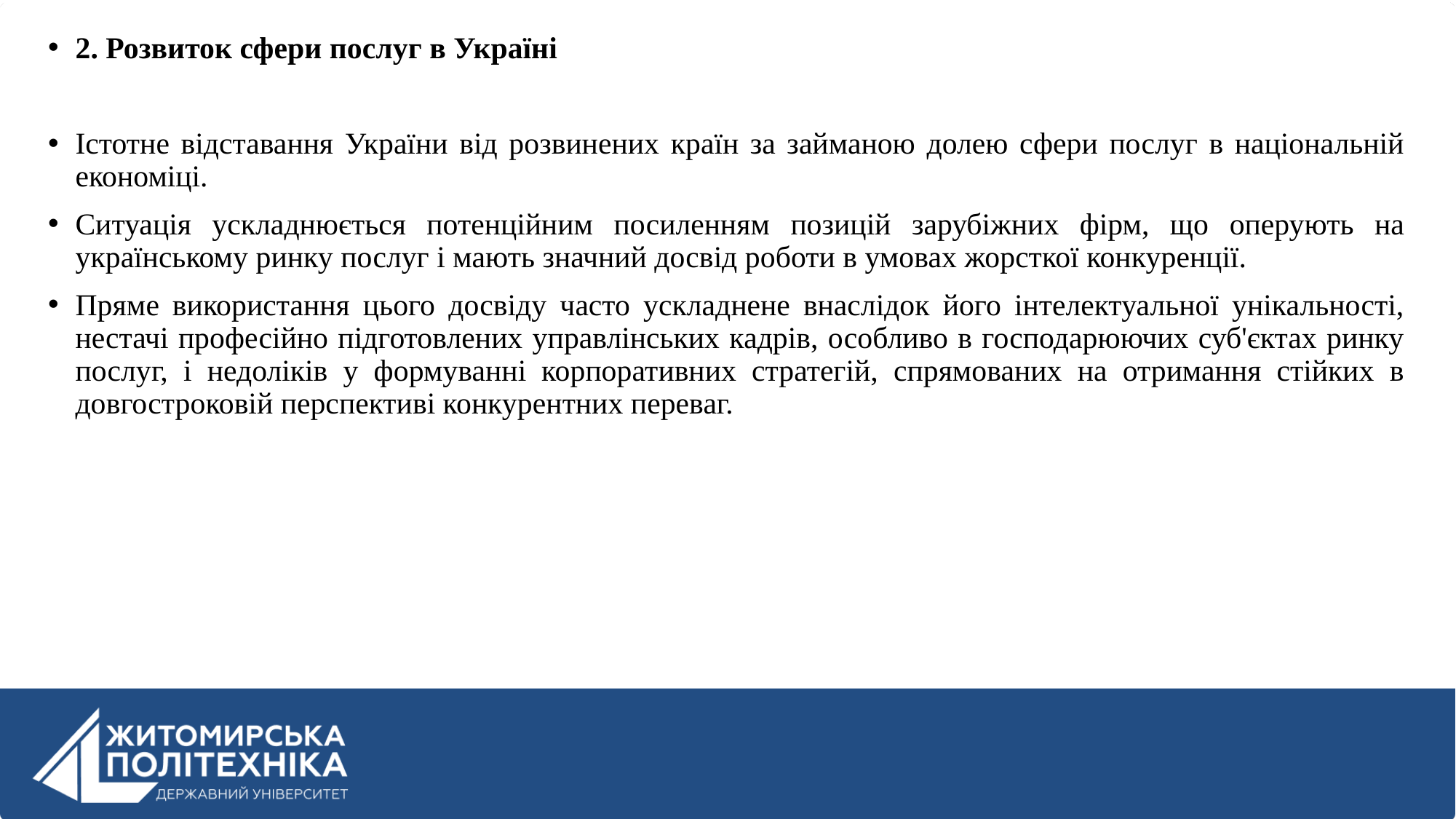

2. Розвиток сфери послуг в Україні

Істотне відставання України від розвинених країн за займаною долею сфери послуг в національній економіці.
Ситуація ускладнюється потенційним посиленням позицій зарубіжних фірм, що оперують на українському ринку послуг і мають значний досвід роботи в умовах жорсткої конкуренції.
Пряме використання цього досвіду часто ускладнене внаслідок його інтелектуальної унікальності, нестачі професійно підготовлених управлінських кадрів, особливо в господарюючих суб'єктах ринку послуг, і недоліків у формуванні корпоративних стратегій, спрямованих на отримання стійких в довгостроковій перспективі конкурентних переваг.